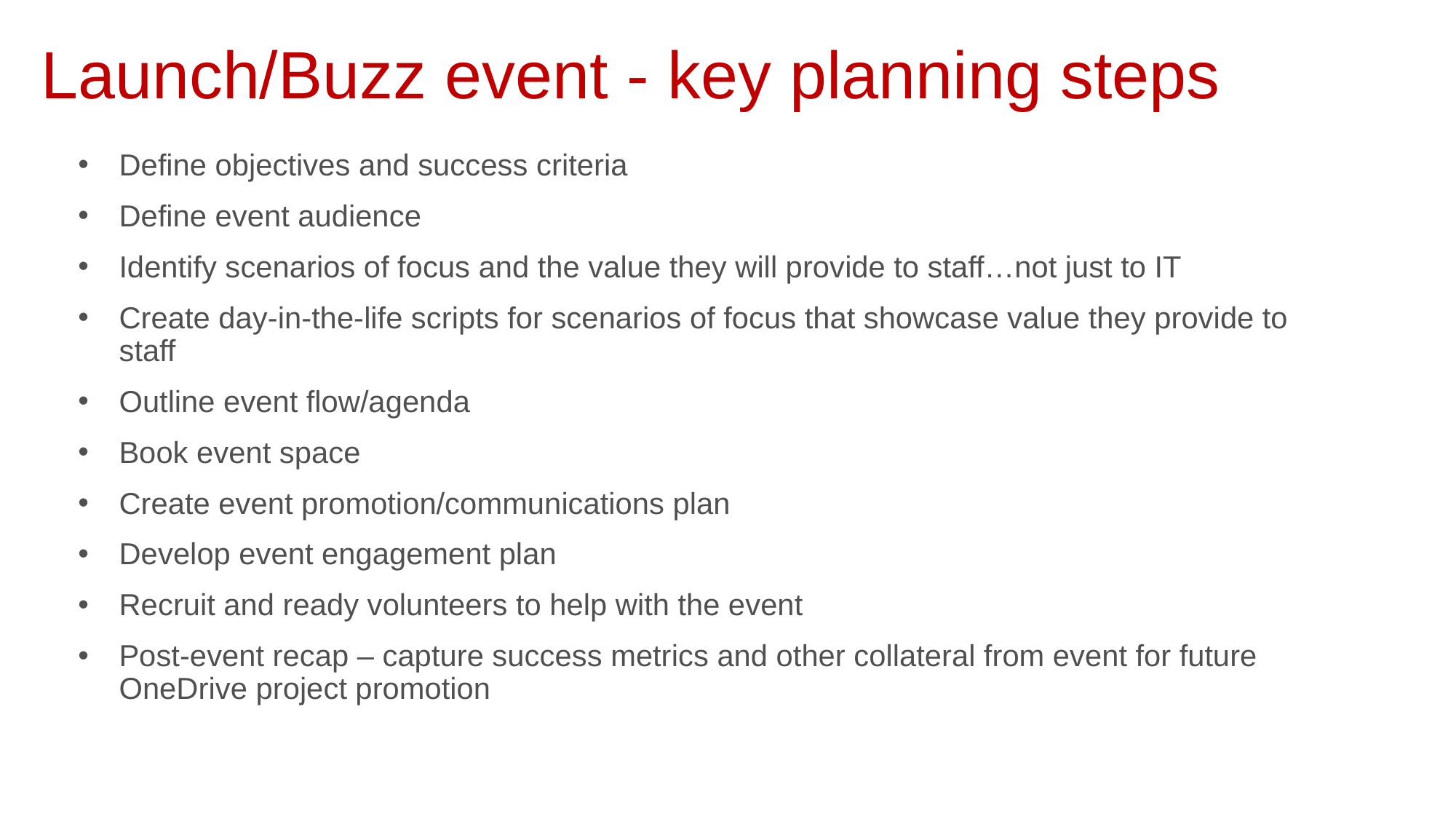

# Launch/Buzz event - key planning steps
Define objectives and success criteria
Define event audience
Identify scenarios of focus and the value they will provide to staff…not just to IT
Create day-in-the-life scripts for scenarios of focus that showcase value they provide to staff
Outline event flow/agenda
Book event space
Create event promotion/communications plan
Develop event engagement plan
Recruit and ready volunteers to help with the event
Post-event recap – capture success metrics and other collateral from event for future OneDrive project promotion